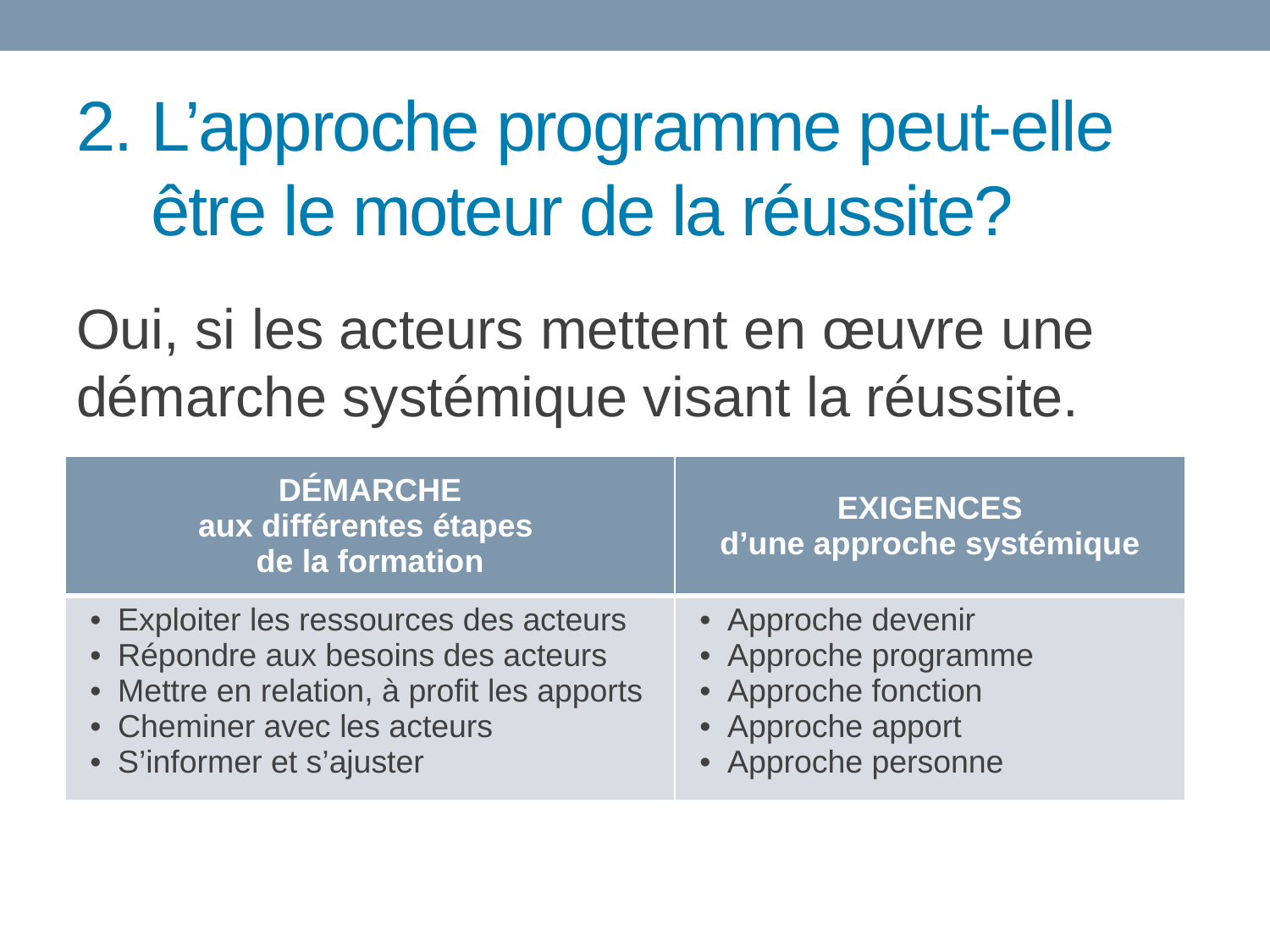

# 2. L’approche programme peut-elle 	être le moteur de la réussite?
Oui, si les acteurs mettent en œuvre une démarche systémique visant la réussite.
| DÉMARCHE aux différentes étapes de la formation | EXIGENCES d’une approche systémique |
| --- | --- |
| Exploiter les ressources des acteurs Répondre aux besoins des acteurs Mettre en relation, à profit les apports Cheminer avec les acteurs S’informer et s’ajuster | Approche devenir Approche programme Approche fonction Approche apport Approche personne |